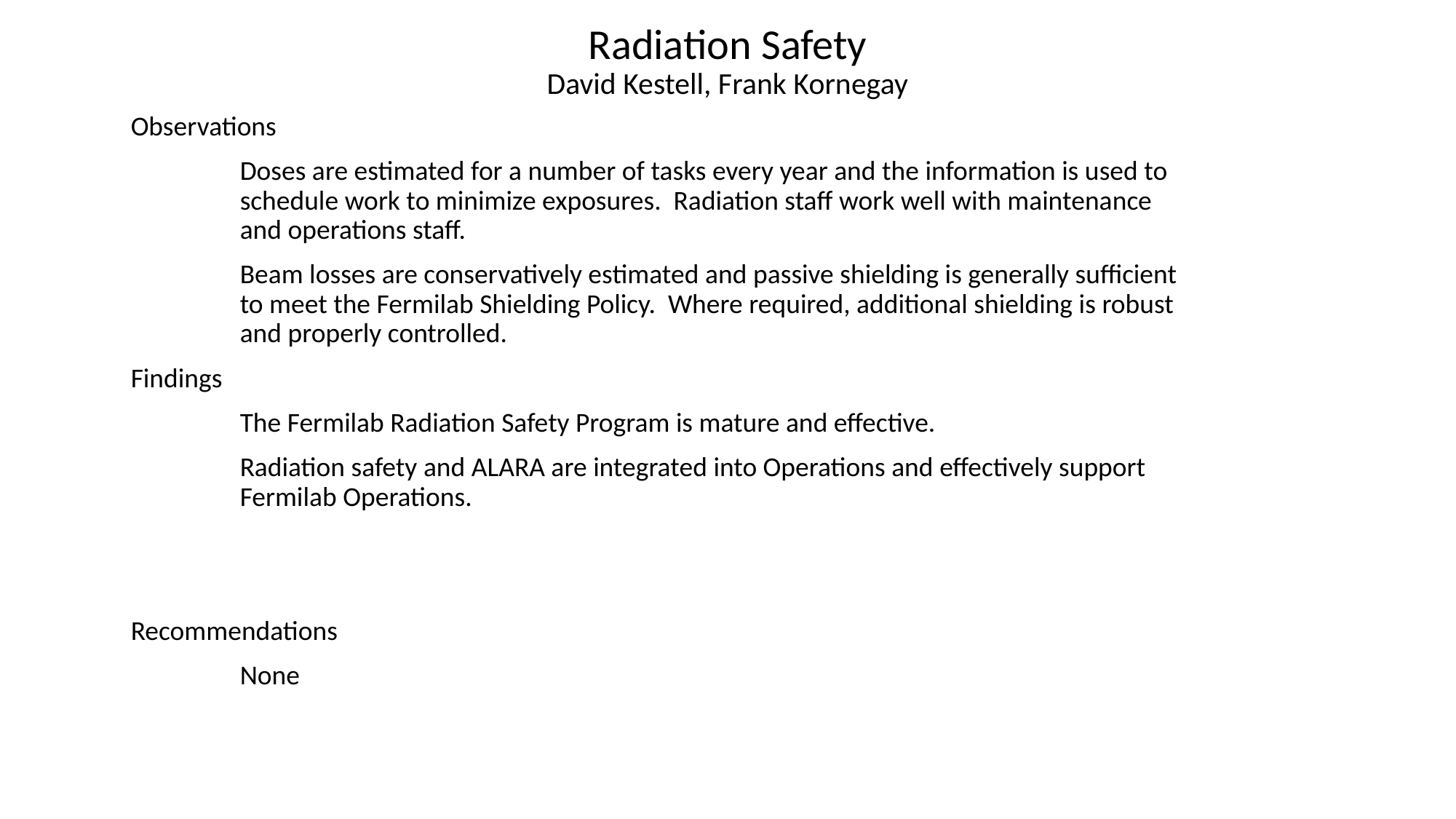

# Radiation Safety David Kestell, Frank Kornegay
Observations
	Doses are estimated for a number of tasks every year and the information is used to 	schedule work to minimize exposures.  Radiation staff work well with maintenance 	and operations staff.
	Beam losses are conservatively estimated and passive shielding is generally sufficient 	to meet the Fermilab Shielding Policy.  Where required, additional shielding is robust 	and properly controlled.
Findings
	The Fermilab Radiation Safety Program is mature and effective.
	Radiation safety and ALARA are integrated into Operations and effectively support 	Fermilab Operations.

Recommendations
	None